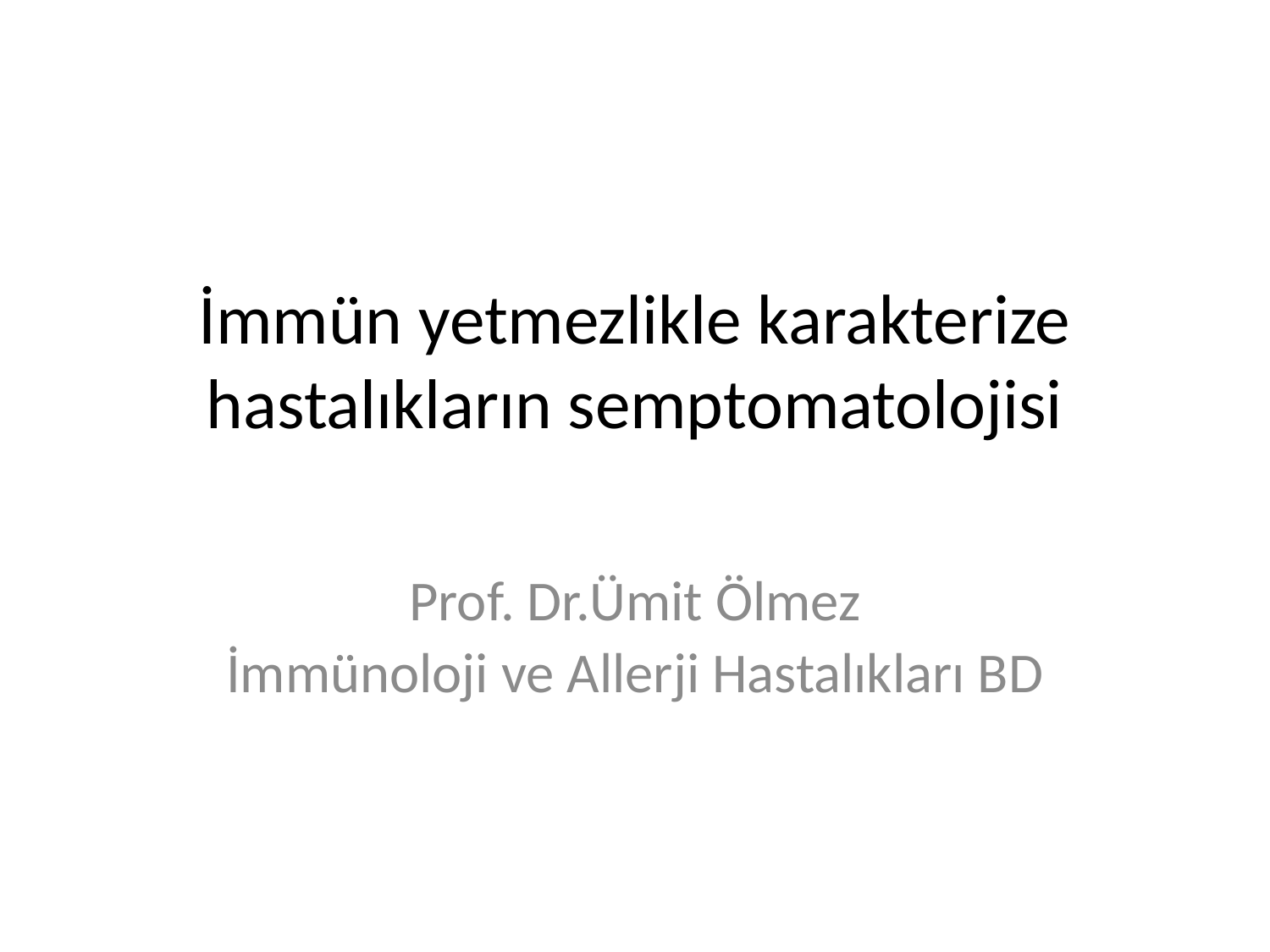

# İmmün yetmezlikle karakterize hastalıkların semptomatolojisi
Prof. Dr.Ümit Ölmez
İmmünoloji ve Allerji Hastalıkları BD